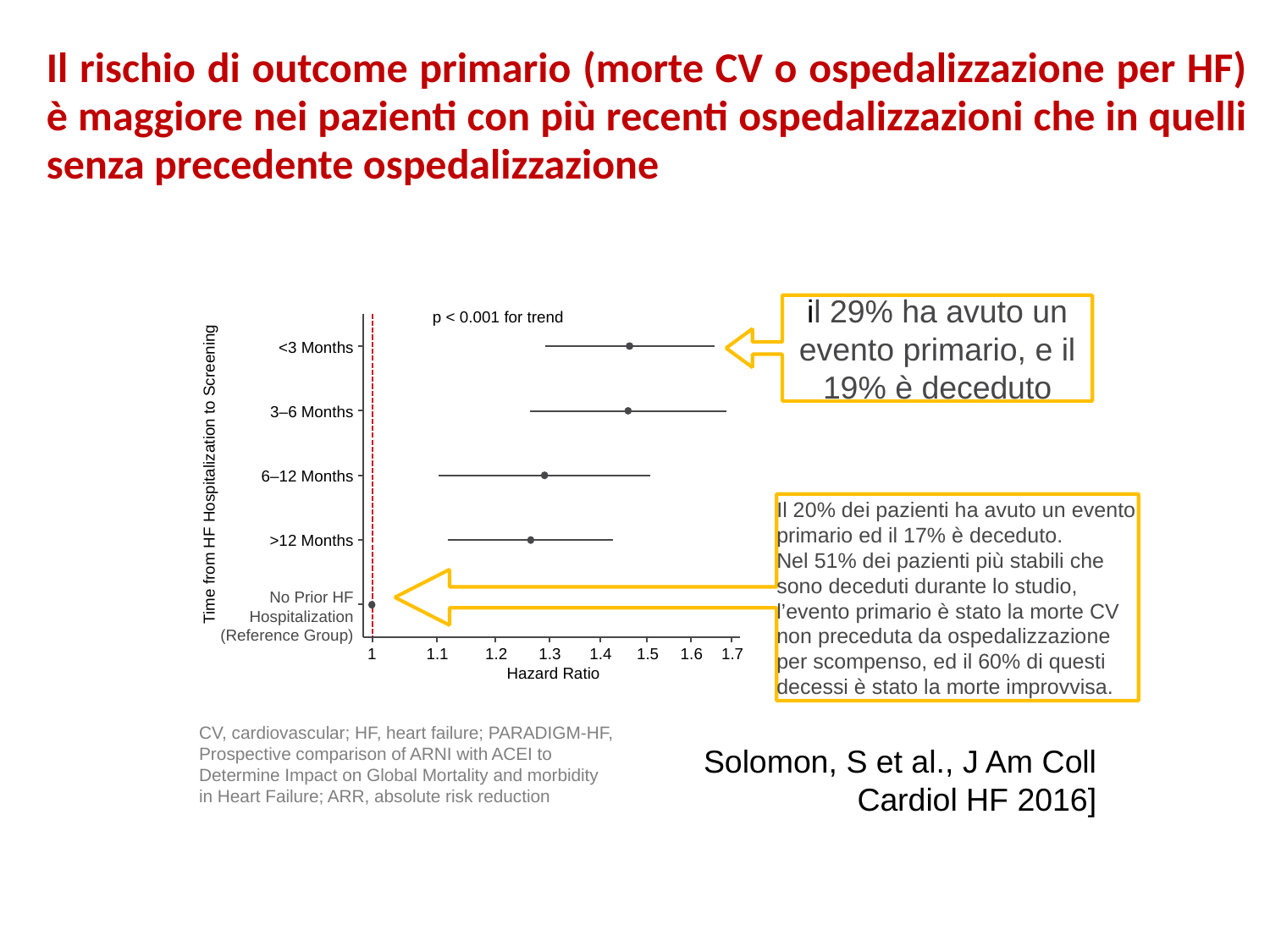

Il rischio di outcome primario (morte CV o ospedalizzazione per HF) è maggiore nei pazienti con più recenti ospedalizzazioni che in quelli senza precedente ospedalizzazione
il 29% ha avuto un evento primario, e il 19% è deceduto

p < 0.001 for trend

<3 Months

3–6 Months

Time from HF Hospitalization to Screening
6–12 Months

>12 Months

No Prior HF
Hospitalization
(Reference Group)

1
1.1
1.2
1.3
1.4
1.5
1.6
1.7
Hazard Ratio
Il 20% dei pazienti ha avuto un evento primario ed il 17% è deceduto.
Nel 51% dei pazienti più stabili che sono deceduti durante lo studio, l’evento primario è stato la morte CV non preceduta da ospedalizzazione per scompenso, ed il 60% di questi decessi è stato la morte improvvisa.

CV, cardiovascular; HF, heart failure; PARADIGM-HF, Prospective comparison of ARNI with ACEI to Determine Impact on Global Mortality and morbidity in Heart Failure; ARR, absolute risk reduction

Solomon, S et al., J Am Coll Cardiol HF 2016]